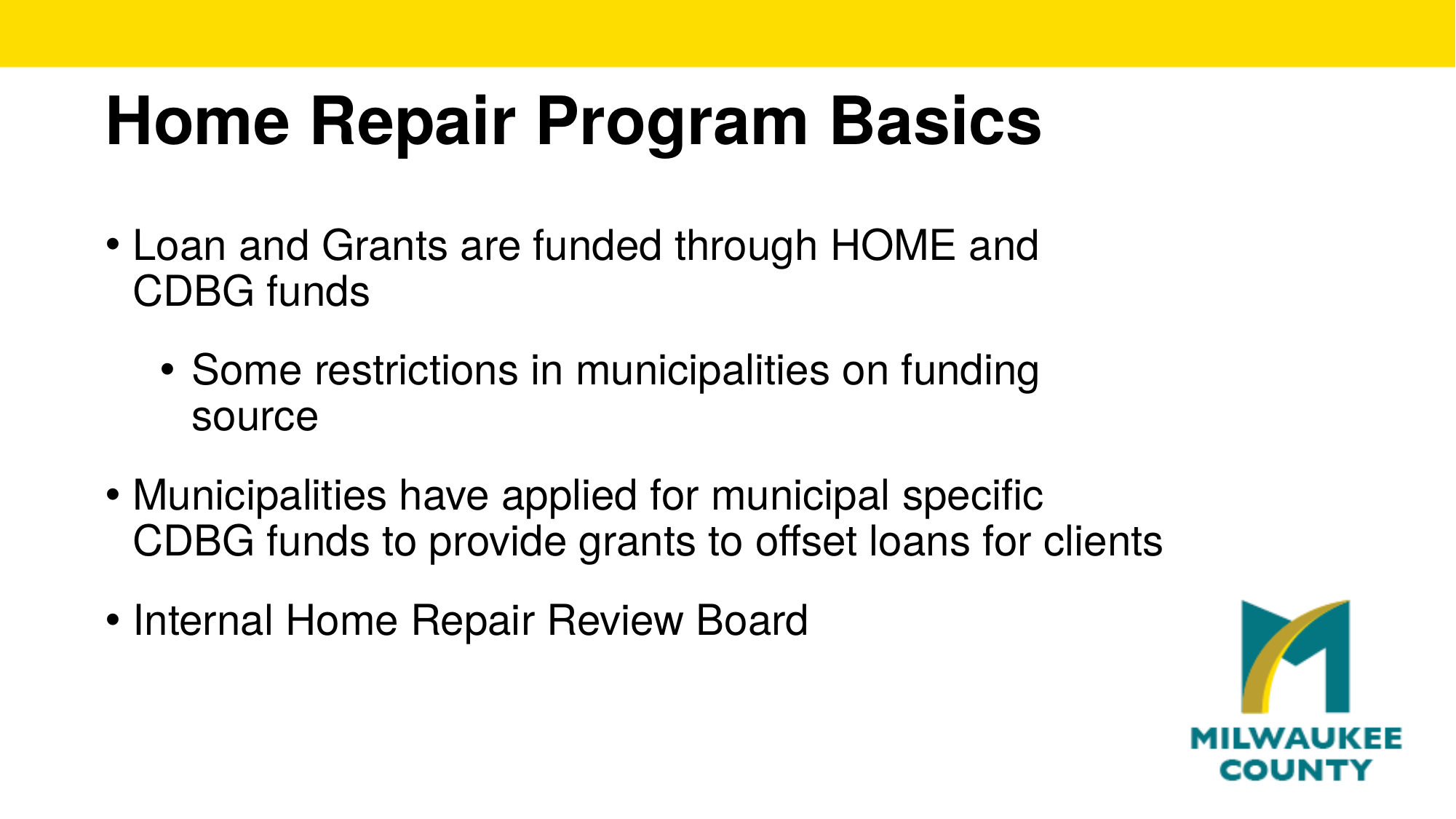

# Home Repair Program Basics
Loan and Grants are funded through HOME and CDBG funds
Some restrictions in municipalities on funding source
Municipalities have applied for municipal specific CDBG funds to provide grants to offset loans for clients
Internal Home Repair Review Board